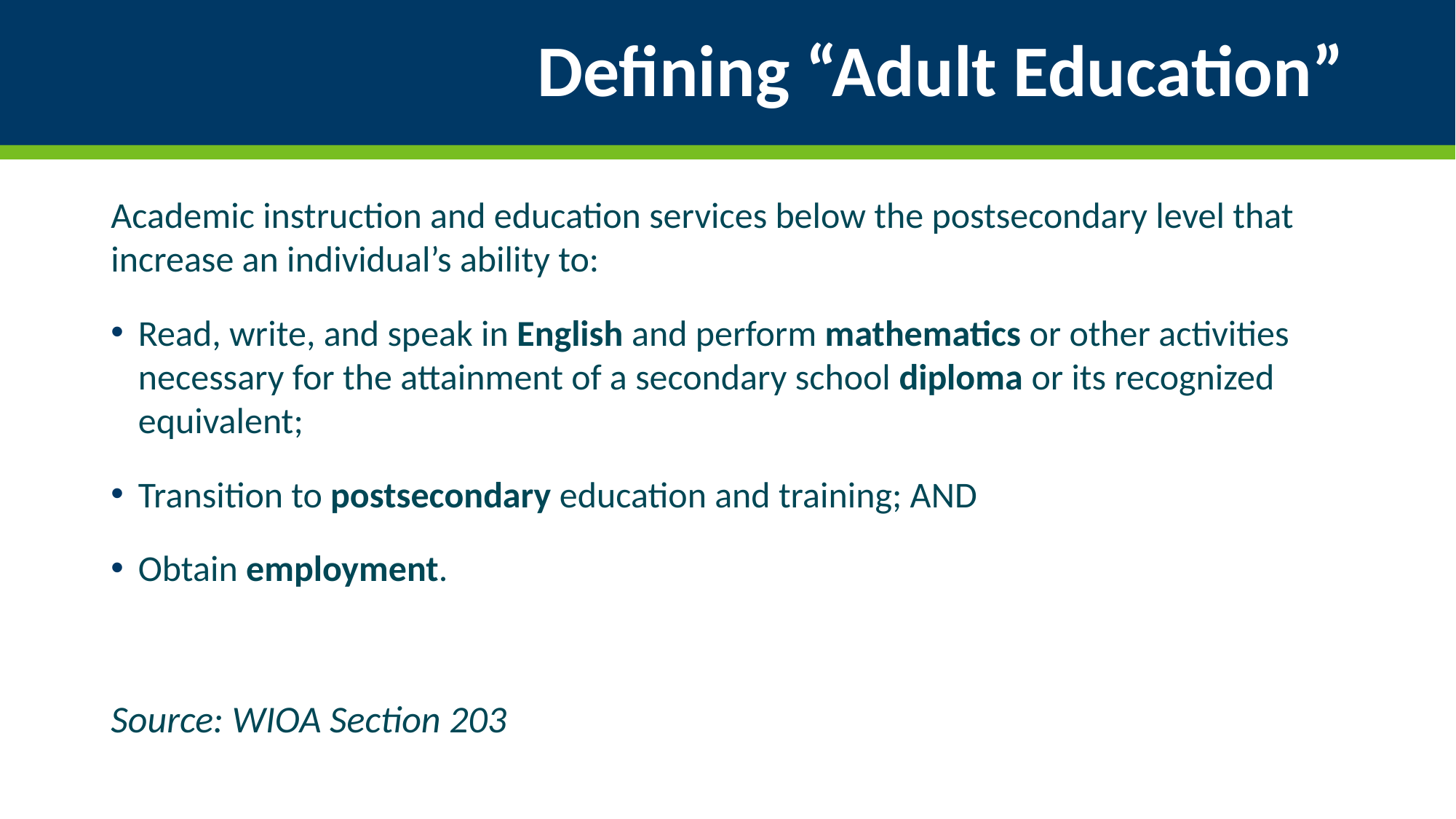

# Defining “Adult Education”
Academic instruction and education services below the postsecondary level that increase an individual’s ability to:
Read, write, and speak in English and perform mathematics or other activities necessary for the attainment of a secondary school diploma or its recognized equivalent;
Transition to postsecondary education and training; AND
Obtain employment.

Source: WIOA Section 203